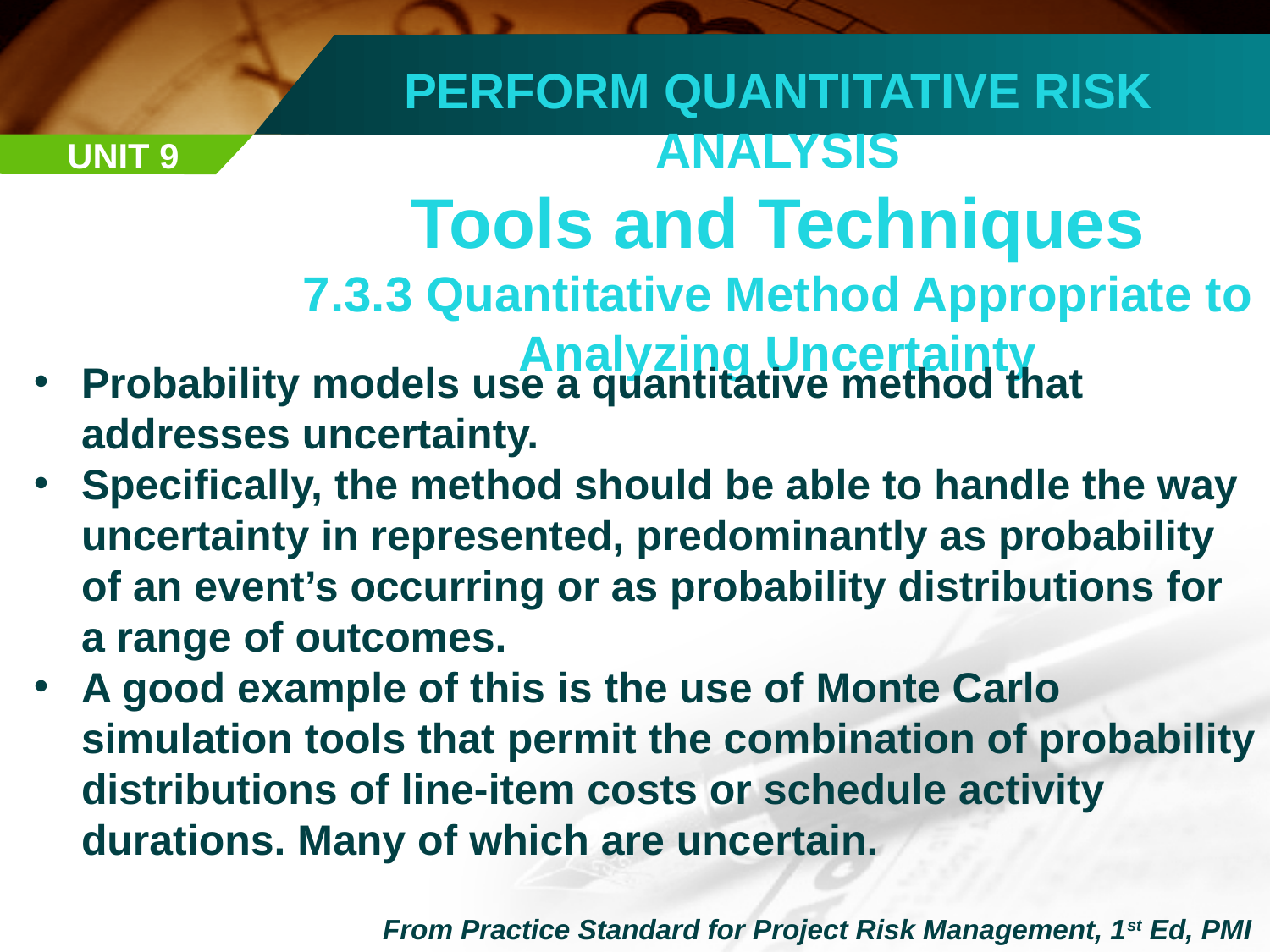

PERFORM QUANTITATIVE RISK ANALYSIS
Tools and Techniques
7.3.3 Quantitative Method Appropriate to Analyzing Uncertainty
UNIT 9
Probability models use a quantitative method that addresses uncertainty.
Specifically, the method should be able to handle the way uncertainty in represented, predominantly as probability of an event’s occurring or as probability distributions for a range of outcomes.
A good example of this is the use of Monte Carlo simulation tools that permit the combination of probability distributions of line-item costs or schedule activity durations. Many of which are uncertain.
From Practice Standard for Project Risk Management, 1st Ed, PMI